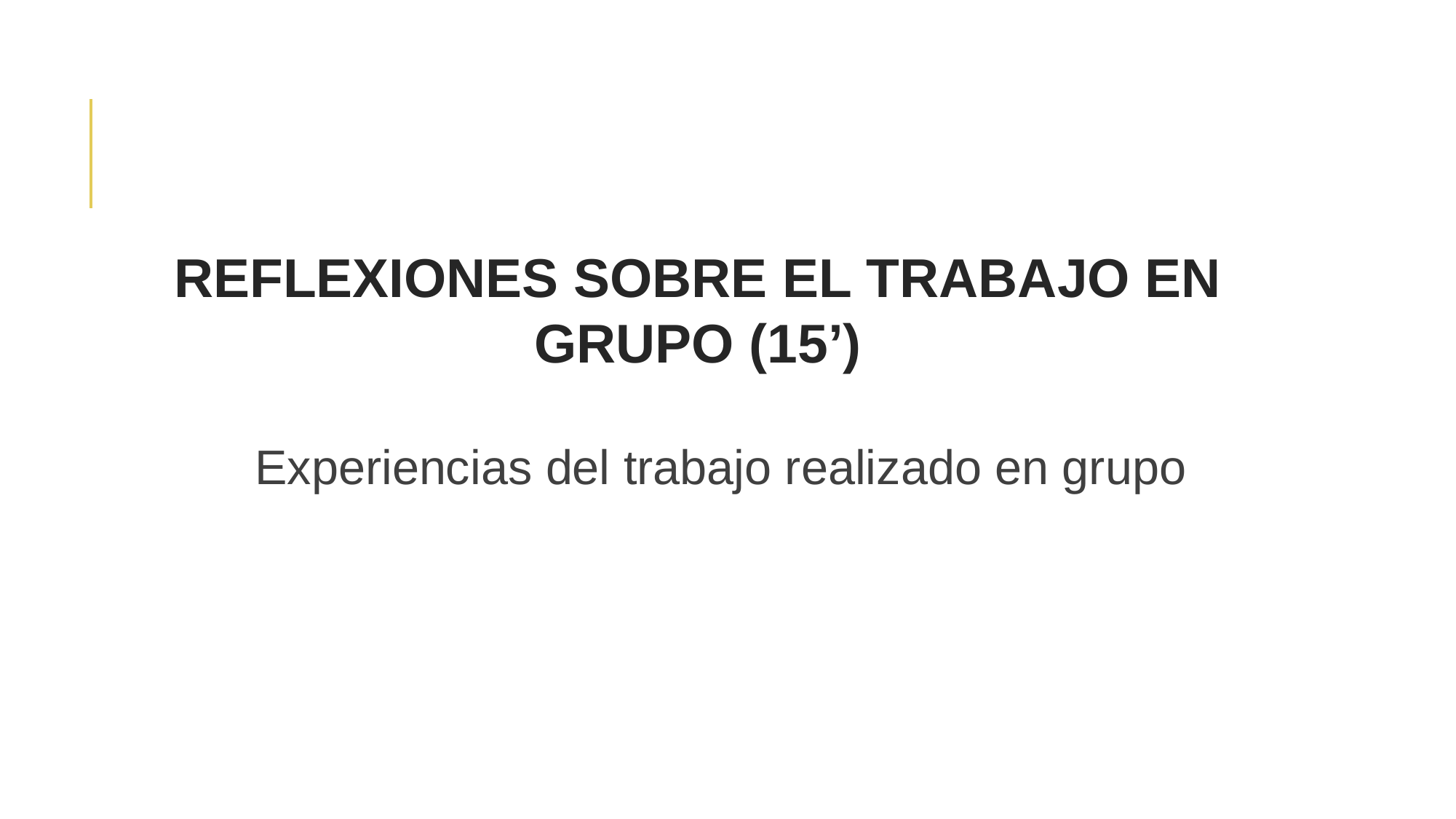

REFLEXIONES SOBRE EL TRABAJO EN GRUPO (15’)
Experiencias del trabajo realizado en grupo